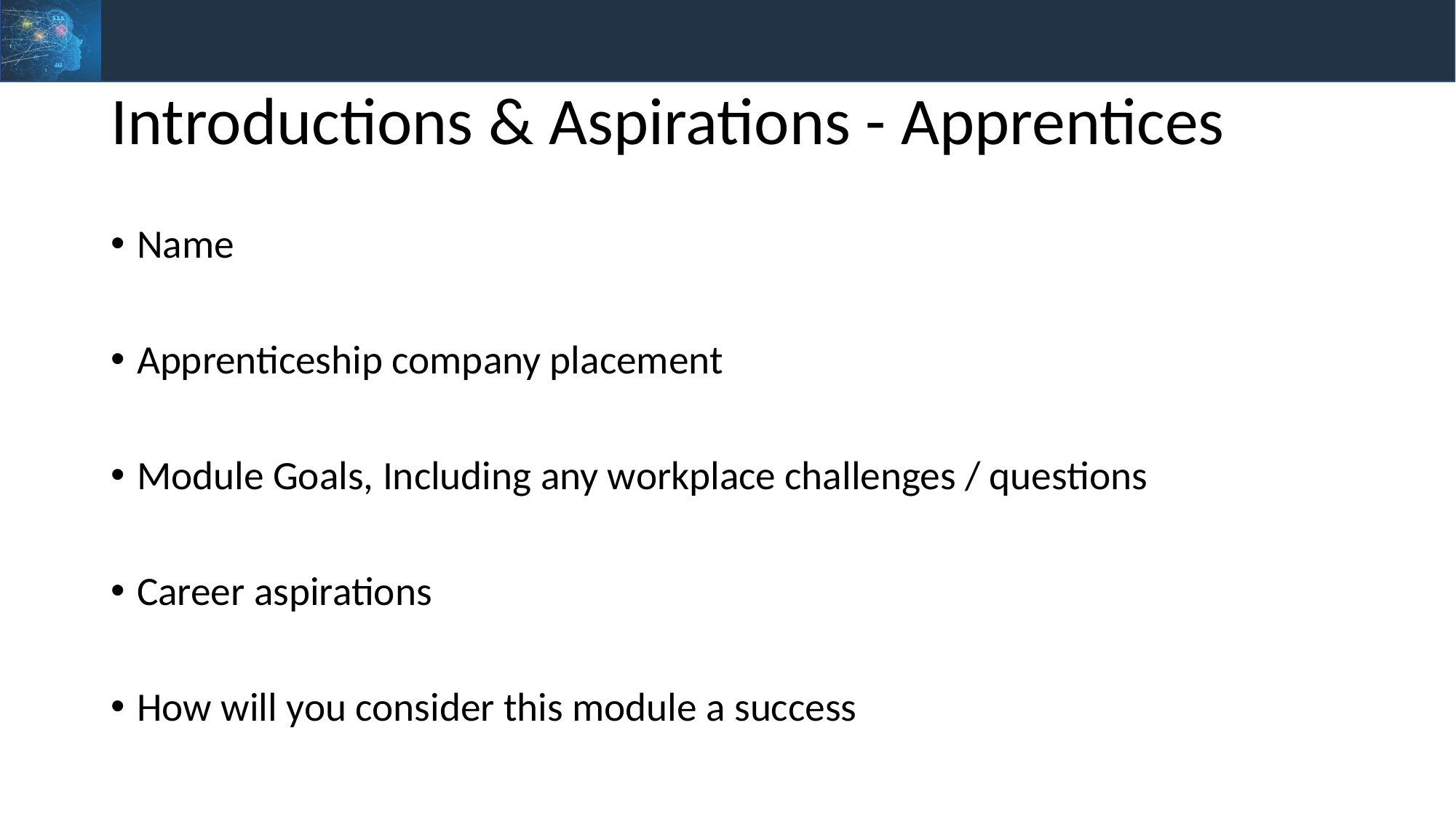

# Introductions & Aspirations - Apprentices
Name

Apprenticeship company placement

Module Goals, Including any workplace challenges / questions

Career aspirations

How will you consider this module a success